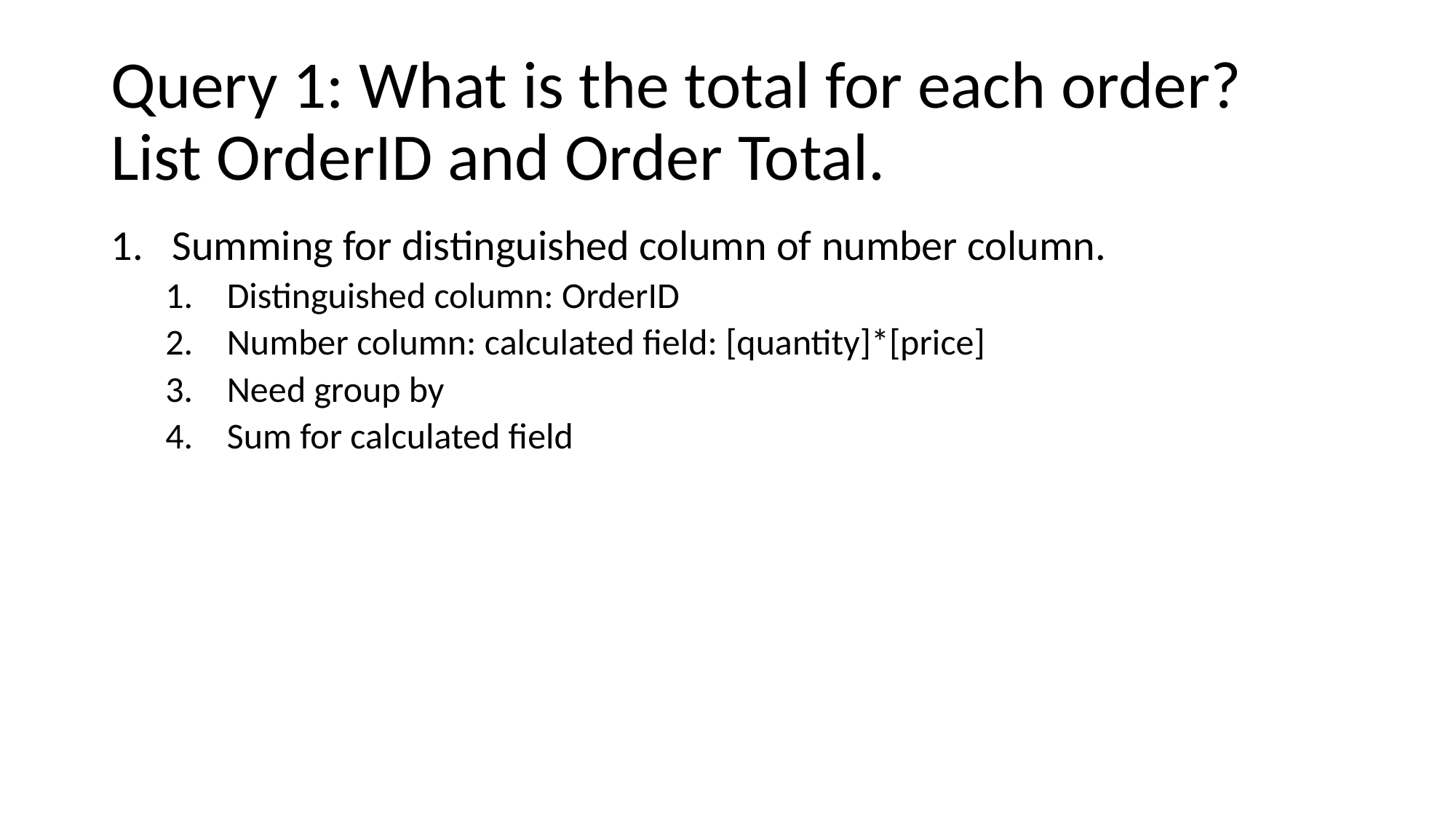

# Query 1: What is the total for each order? List OrderID and Order Total.
Summing for distinguished column of number column.
Distinguished column: OrderID
Number column: calculated field: [quantity]*[price]
Need group by
Sum for calculated field